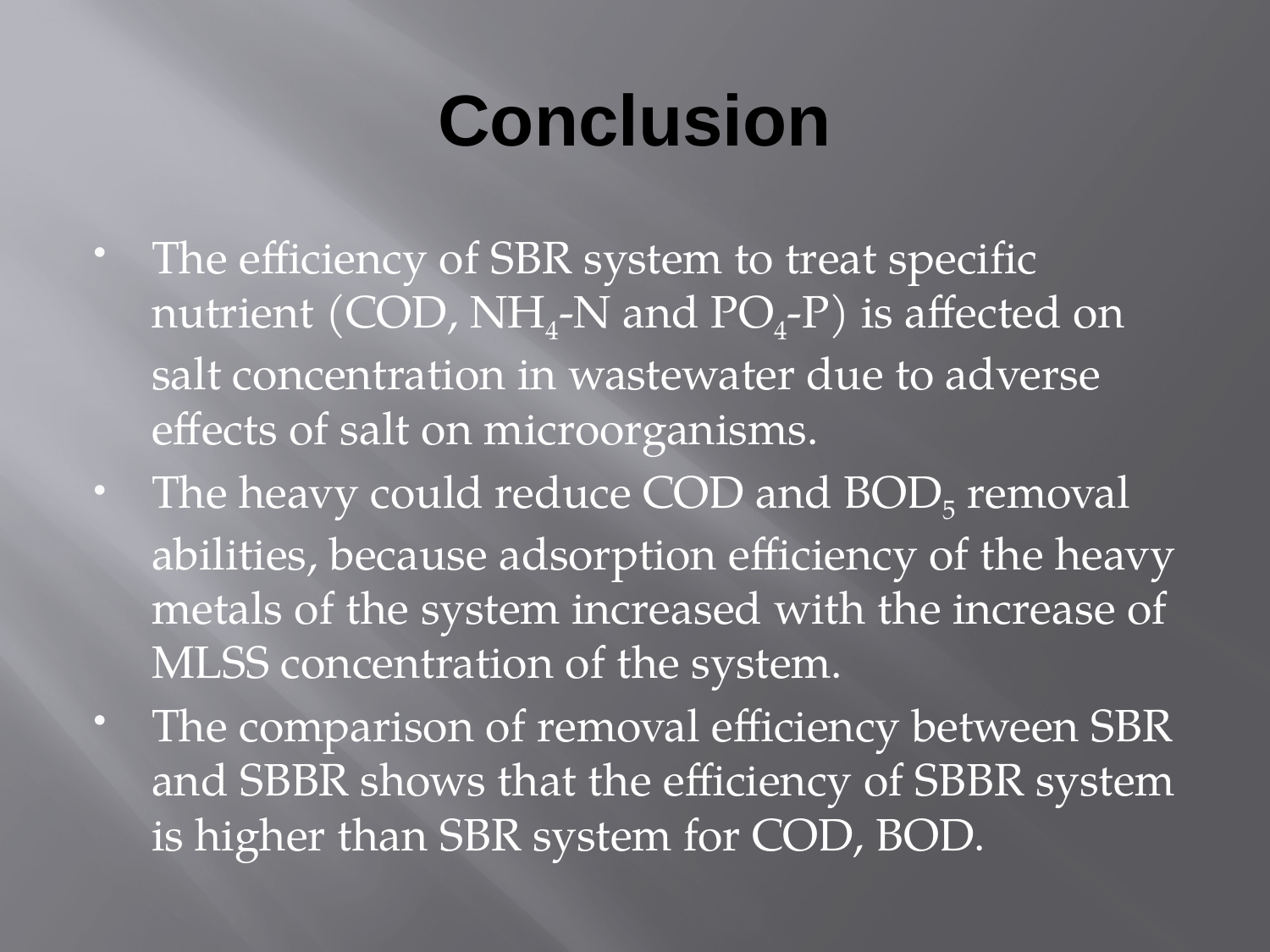

# Conclusion
The efficiency of SBR system to treat specific nutrient (COD, NH4-N and PO4-P) is affected on salt concentration in wastewater due to adverse effects of salt on microorganisms.
The heavy could reduce COD and BOD5 removal abilities, because adsorption efficiency of the heavy metals of the system increased with the increase of MLSS concentration of the system.
The comparison of removal efficiency between SBR and SBBR shows that the efficiency of SBBR system is higher than SBR system for COD, BOD.